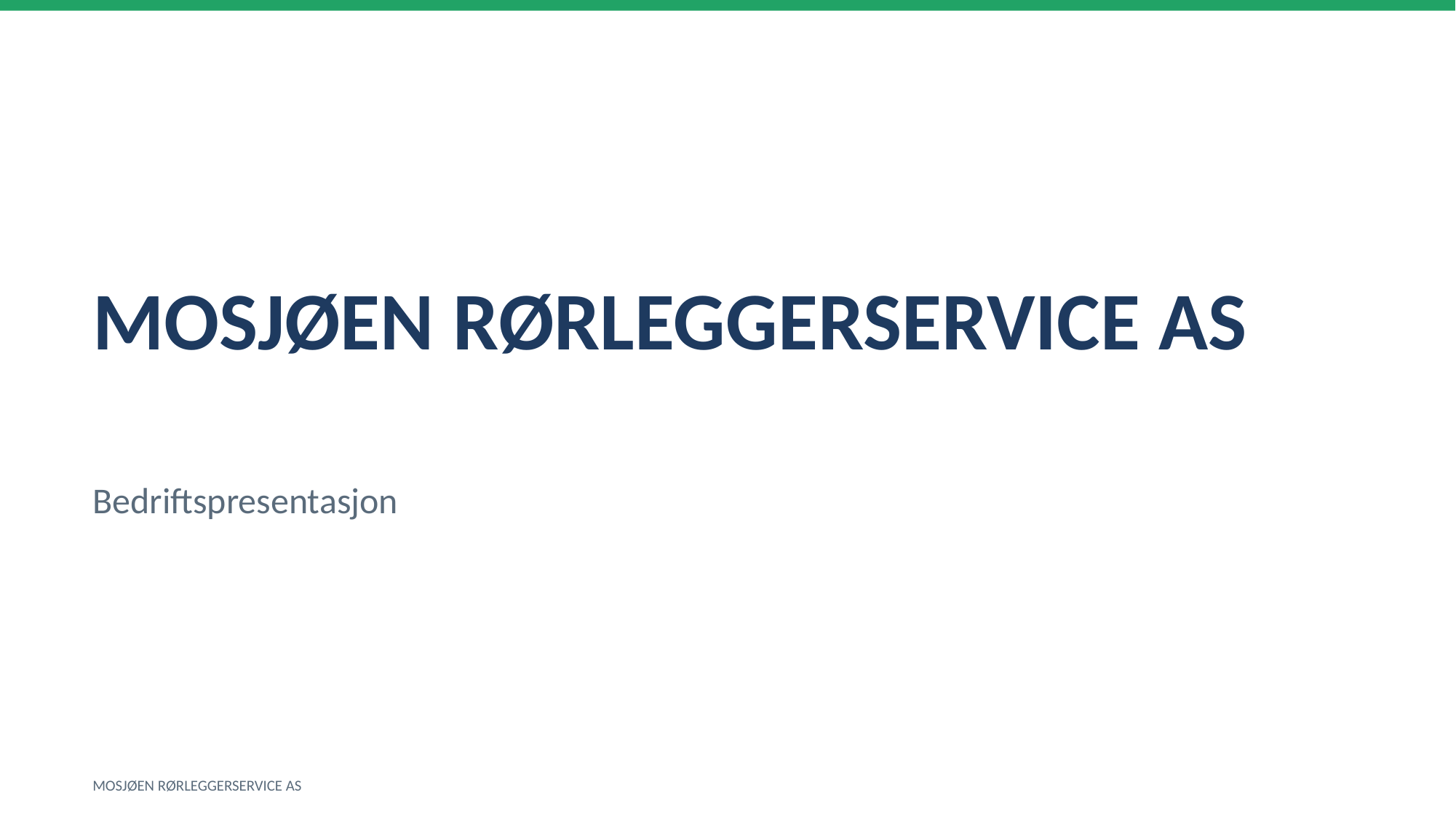

MOSJØEN RØRLEGGERSERVICE AS
Bedriftspresentasjon
MOSJØEN RØRLEGGERSERVICE AS